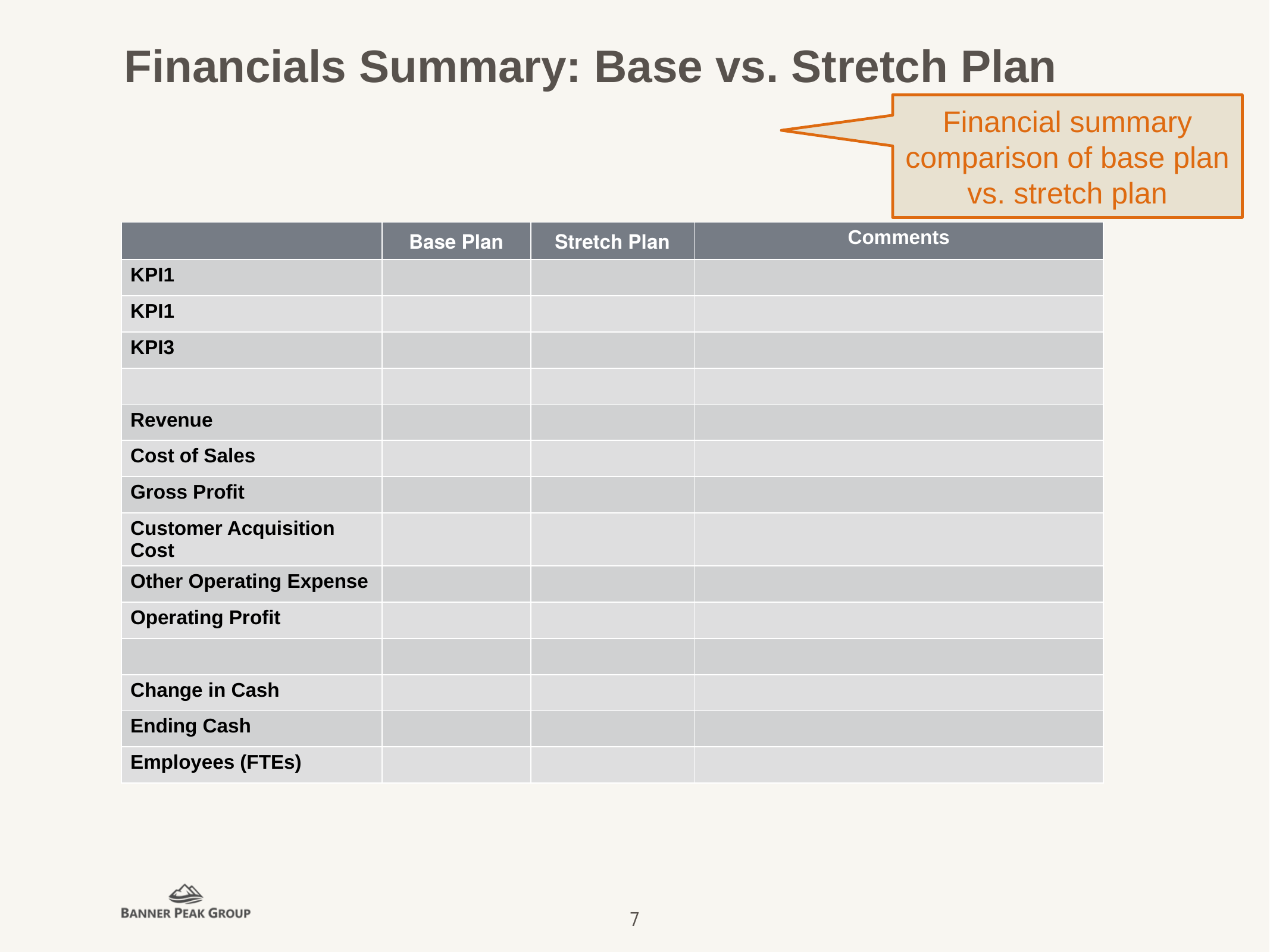

# Financials Summary: Base vs. Stretch Plan
Financial summary comparison of base plan vs. stretch plan
|  | Base Plan | Stretch Plan | Comments |
| --- | --- | --- | --- |
| KPI1 |  |  |  |
| KPI1 |  |  |  |
| KPI3 |  |  |  |
|  |  |  |  |
| Revenue |  |  |  |
| Cost of Sales |  |  |  |
| Gross Profit |  |  |  |
| Customer Acquisition Cost |  |  |  |
| Other Operating Expense |  |  |  |
| Operating Profit |  |  |  |
|  |  |  |  |
| Change in Cash |  |  |  |
| Ending Cash |  |  |  |
| Employees (FTEs) |  |  |  |
7